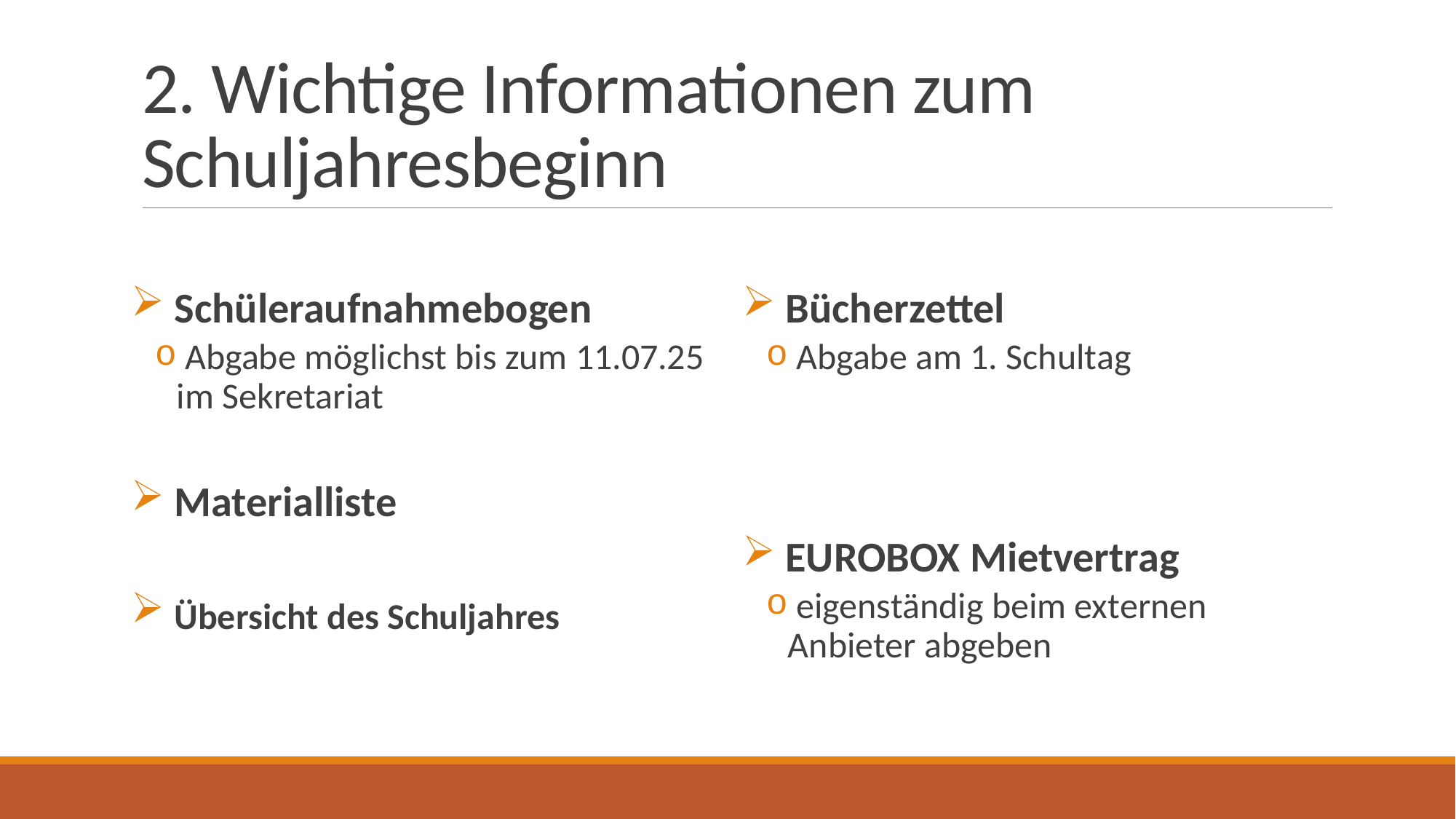

# 2. Wichtige Informationen zum Schuljahresbeginn
 Bücherzettel
 Abgabe am 1. Schultag

 EUROBOX Mietvertrag
 eigenständig beim externen Anbieter abgeben

 Schüleraufnahmebogen
 Abgabe möglichst bis zum 11.07.25 im Sekretariat
 Materialliste
 Übersicht des Schuljahres